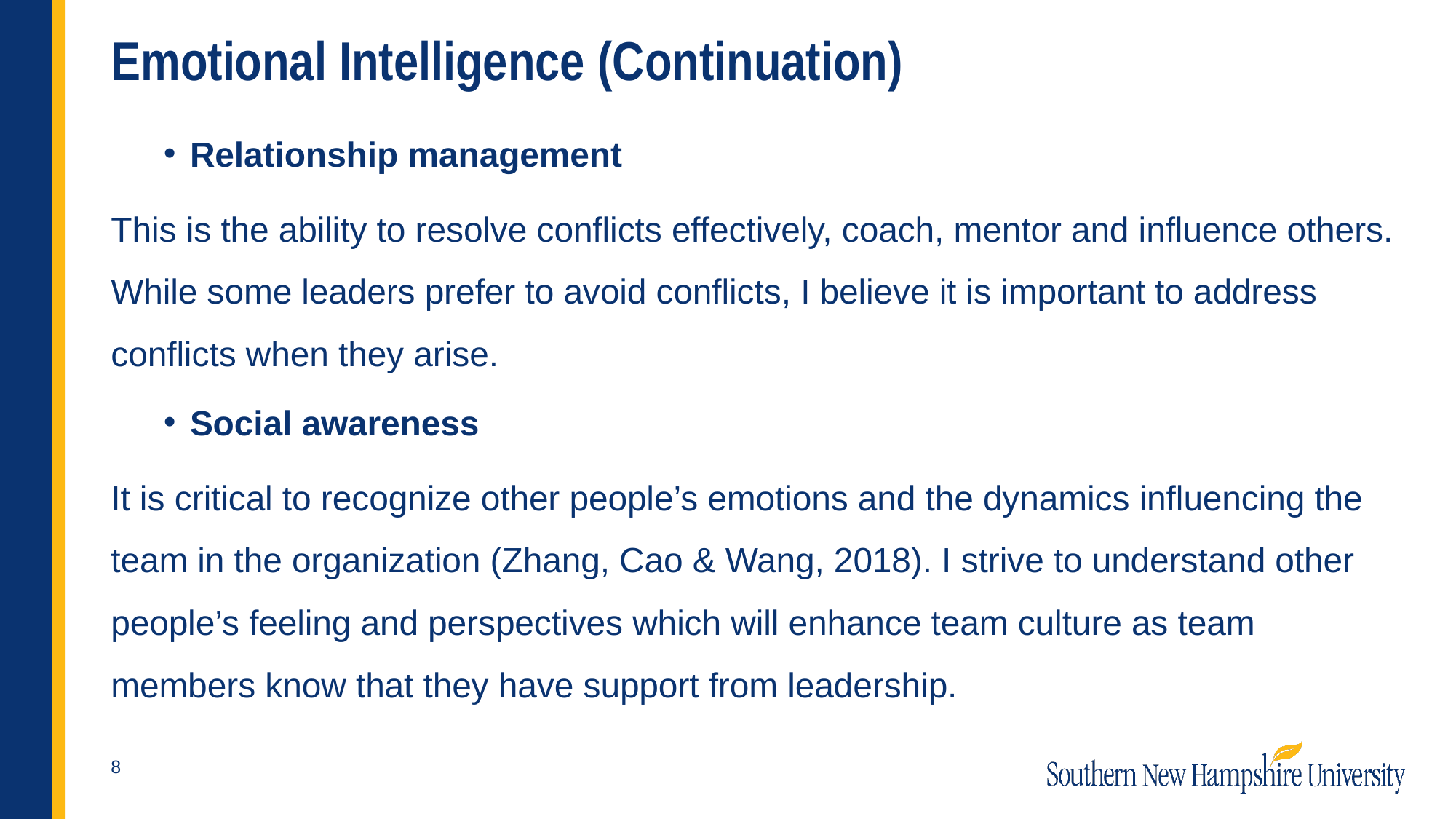

# Emotional Intelligence (Continuation)
Relationship management
This is the ability to resolve conflicts effectively, coach, mentor and influence others. While some leaders prefer to avoid conflicts, I believe it is important to address conflicts when they arise.
Social awareness
It is critical to recognize other people’s emotions and the dynamics influencing the team in the organization (Zhang, Cao & Wang, 2018). I strive to understand other people’s feeling and perspectives which will enhance team culture as team members know that they have support from leadership.
8